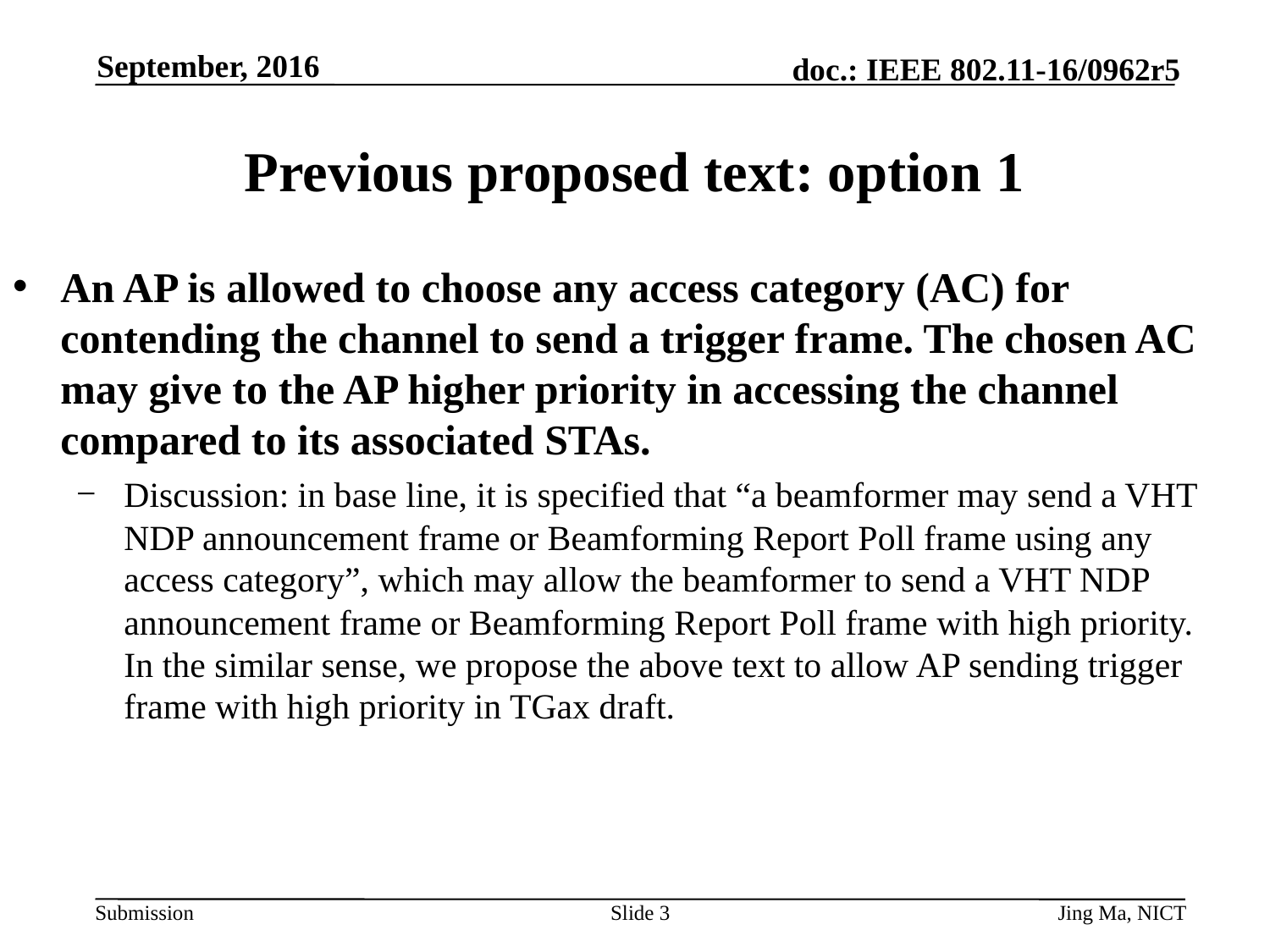

September, 2016
# Previous proposed text: option 1
An AP is allowed to choose any access category (AC) for contending the channel to send a trigger frame. The chosen AC may give to the AP higher priority in accessing the channel compared to its associated STAs.
Discussion: in base line, it is specified that “a beamformer may send a VHT NDP announcement frame or Beamforming Report Poll frame using any access category”, which may allow the beamformer to send a VHT NDP announcement frame or Beamforming Report Poll frame with high priority. In the similar sense, we propose the above text to allow AP sending trigger frame with high priority in TGax draft.

Slide 3
Jing Ma, NICT